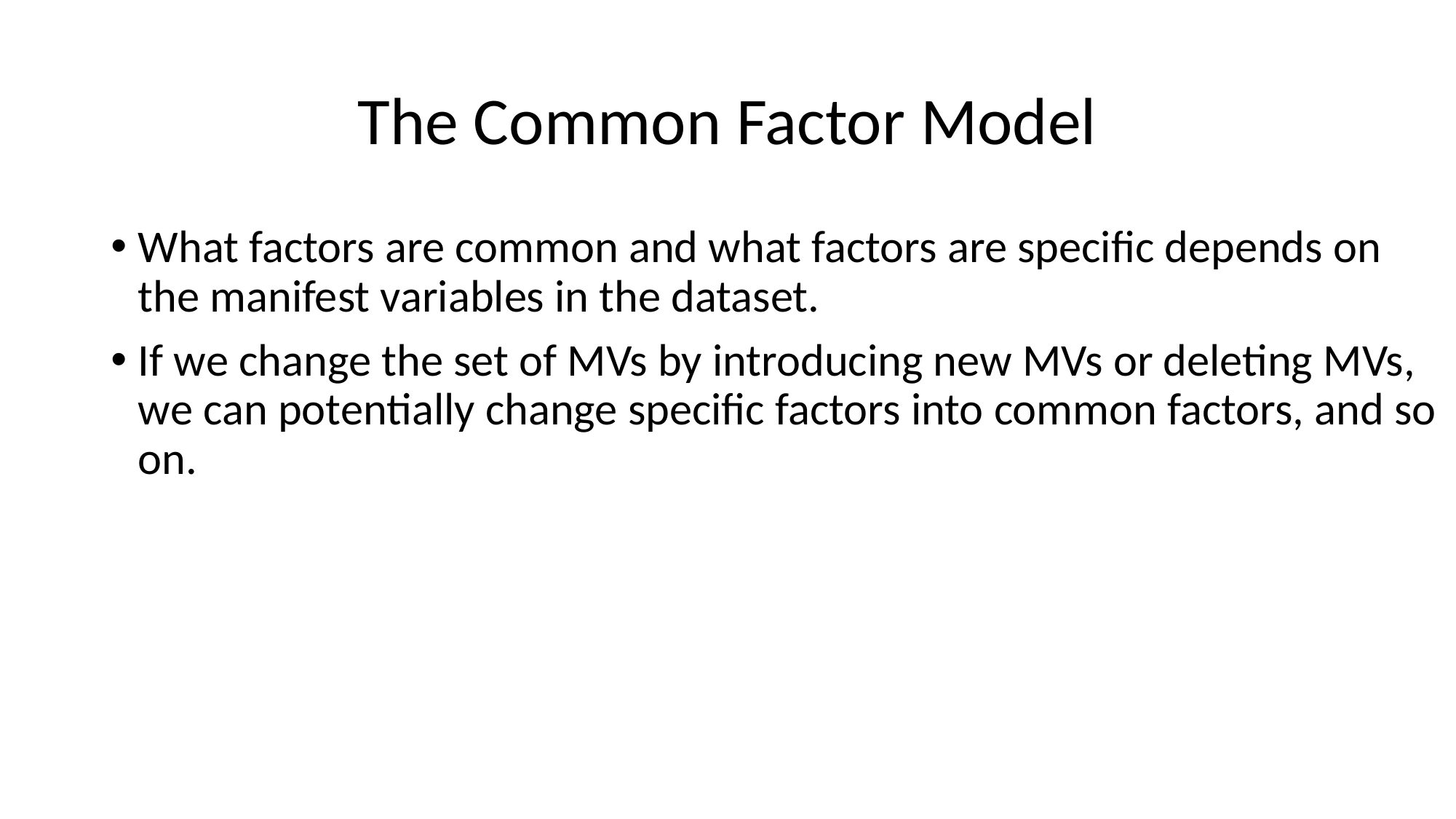

# The Common Factor Model
What factors are common and what factors are specific depends on the manifest variables in the dataset.
If we change the set of MVs by introducing new MVs or deleting MVs, we can potentially change specific factors into common factors, and so on.